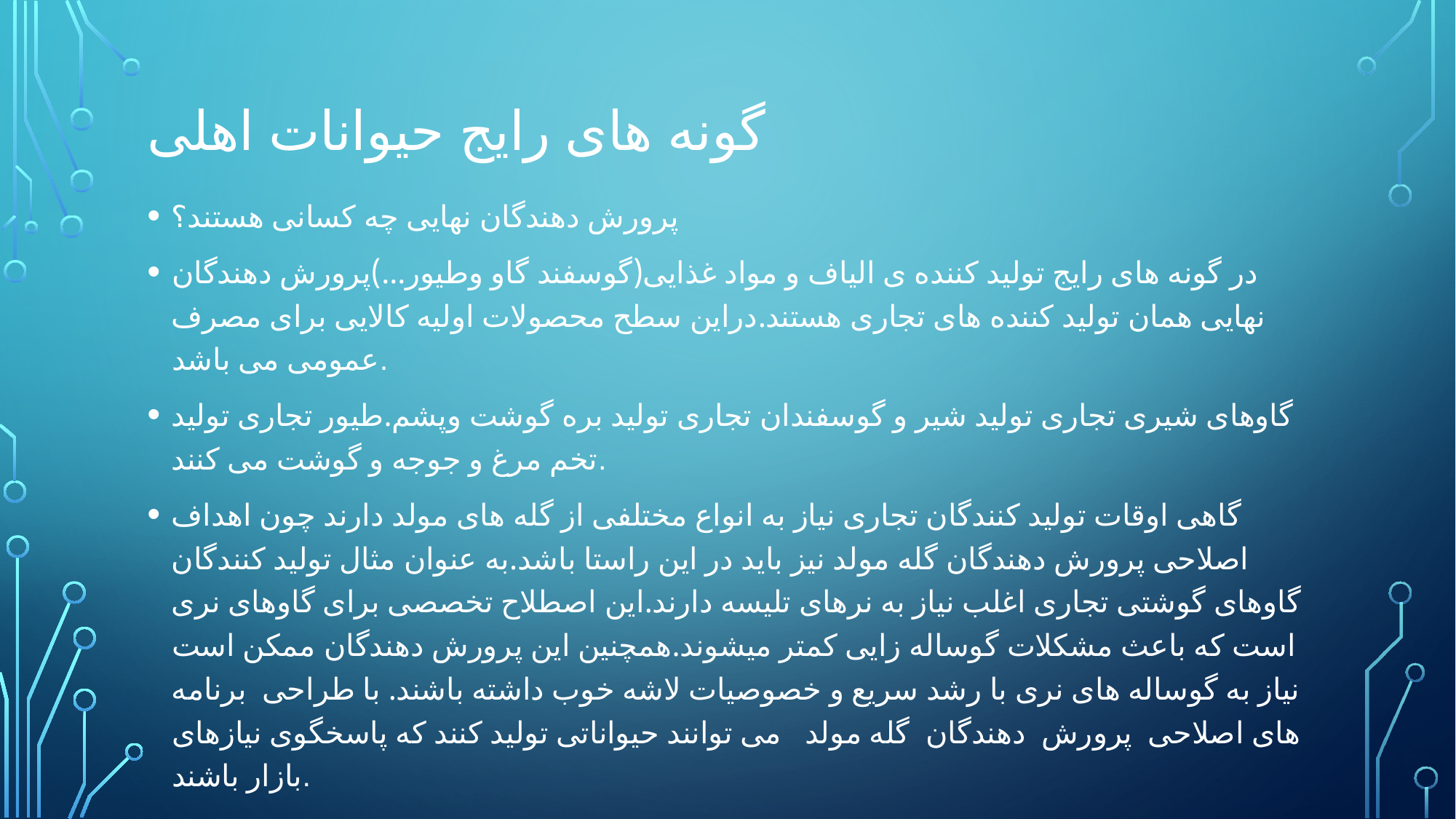

# گونه های رایج حیوانات اهلی
پرورش دهندگان نهایی چه کسانی هستند؟
در گونه های رایج تولید کننده ی الیاف و مواد غذایی(گوسفند گاو وطیور...)پرورش دهندگان نهایی همان تولید کننده های تجاری هستند.دراین سطح محصولات اولیه کالایی برای مصرف عمومی می باشد.
گاوهای شیری تجاری تولید شیر و گوسفندان تجاری تولید بره گوشت وپشم.طیور تجاری تولید تخم مرغ و جوجه و گوشت می کنند.
گاهی اوقات تولید کنندگان تجاری نیاز به انواع مختلفی از گله های مولد دارند چون اهداف اصلاحی پرورش دهندگان گله مولد نیز باید در این راستا باشد.به عنوان مثال تولید کنندگان گاوهای گوشتی تجاری اغلب نیاز به نرهای تلیسه دارند.این اصطلاح تخصصی برای گاوهای نری است که باعث مشکلات گوساله زایی کمتر میشوند.همچنین این پرورش دهندگان ممکن است نیاز به گوساله های نری با رشد سریع و خصوصیات لاشه خوب داشته باشند. با طراحی  برنامه های اصلاحی  پرورش  دهندگان  گله مولد   می توانند حیواناتی تولید کنند که پاسخگوی نیازهای بازار باشند.